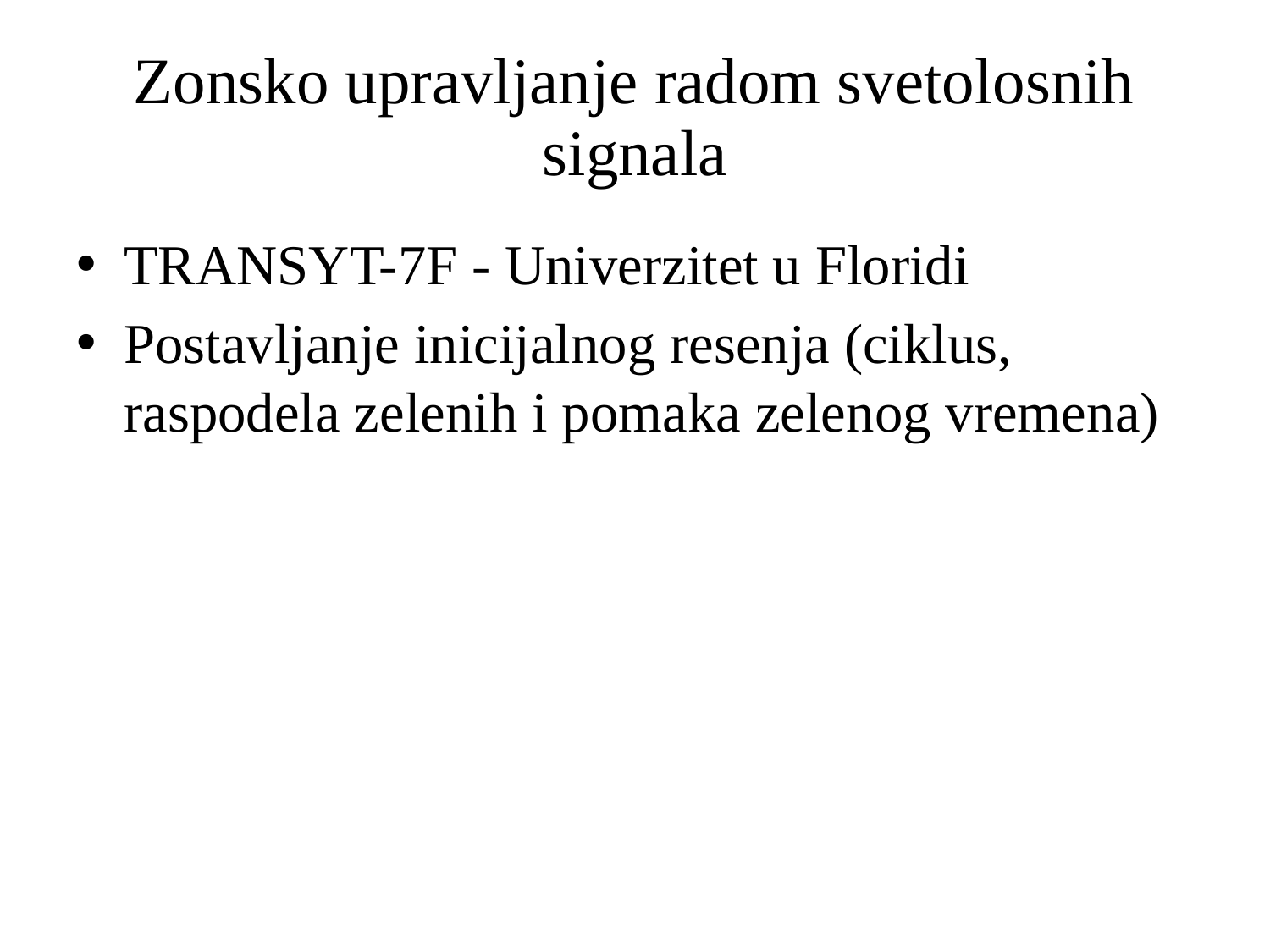

# Zonsko upravljanje radom svetolosnih signala
TRANSYT-7F - Univerzitet u Floridi
Postavljanje inicijalnog resenja (ciklus, raspodela zelenih i pomaka zelenog vremena)